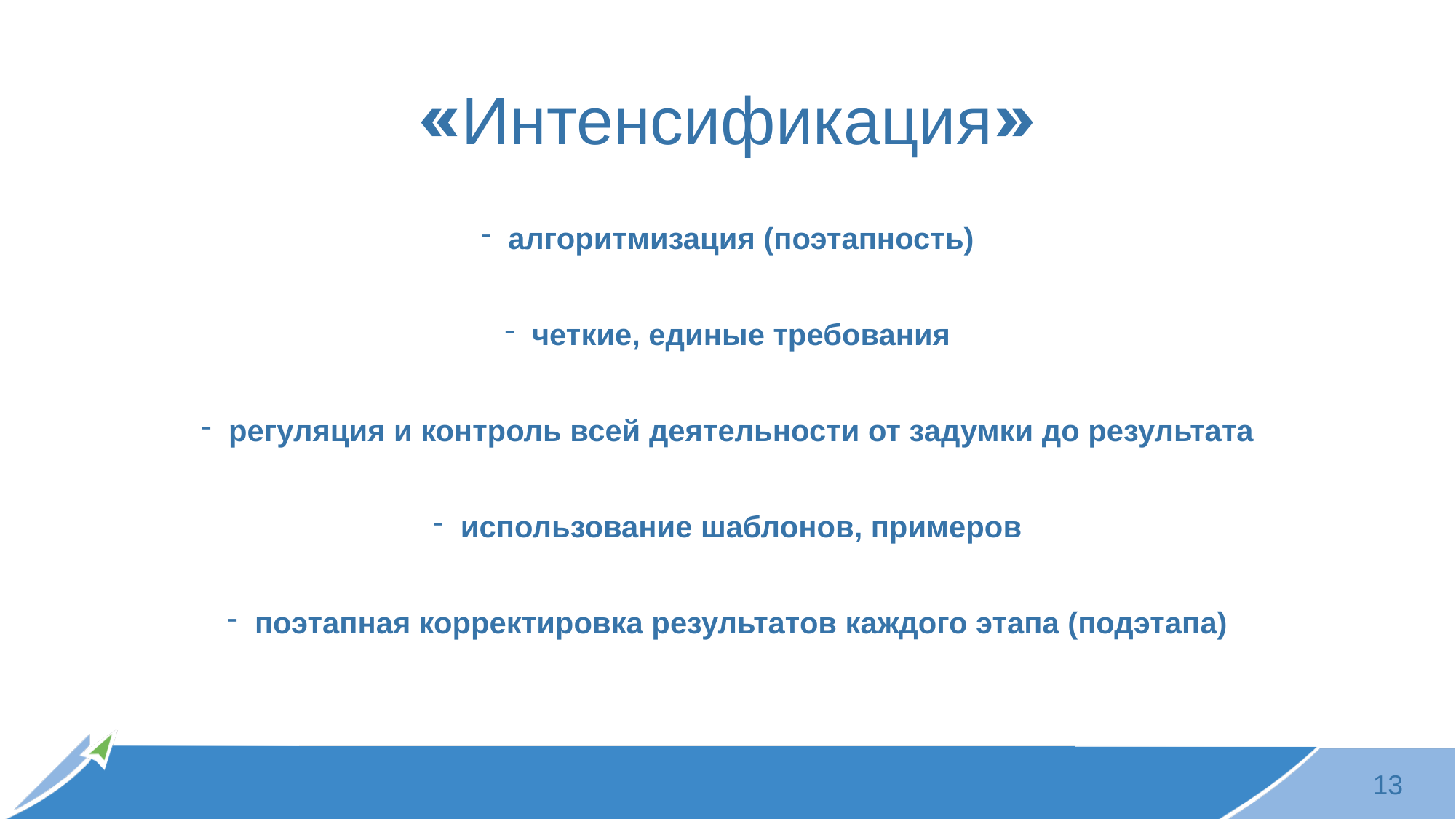

# «Интенсификация»
алгоритмизация (поэтапность)

четкие, единые требования

регуляция и контроль всей деятельности от задумки до результата

использование шаблонов, примеров

поэтапная корректировка результатов каждого этапа (подэтапа)